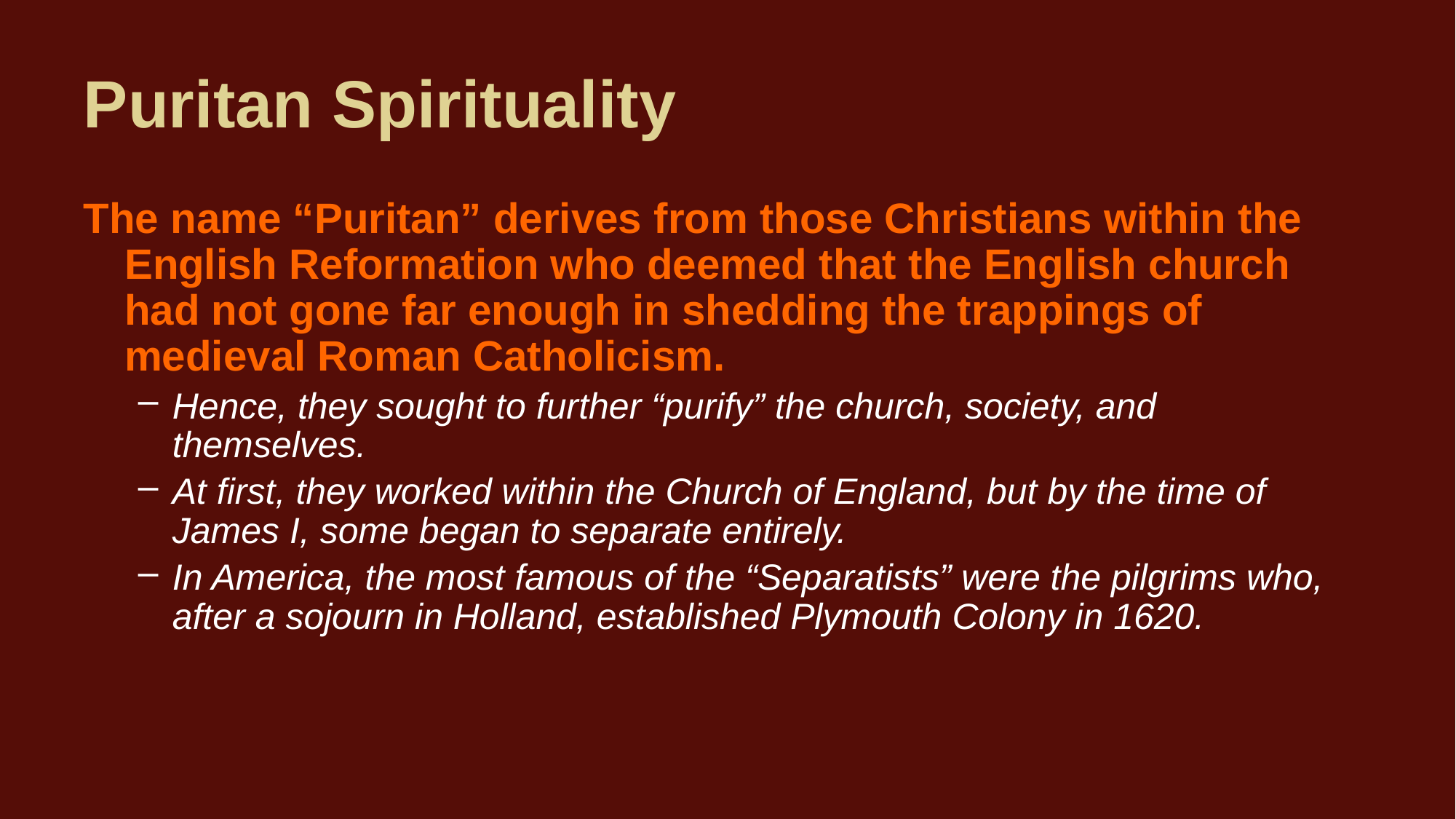

# Puritan Spirituality
The name “Puritan” derives from those Christians within the English Reformation who deemed that the English church had not gone far enough in shedding the trappings of medieval Roman Catholicism.
Hence, they sought to further “purify” the church, society, and themselves.
At first, they worked within the Church of England, but by the time of James I, some began to separate entirely.
In America, the most famous of the “Separatists” were the pilgrims who, after a sojourn in Holland, established Plymouth Colony in 1620.